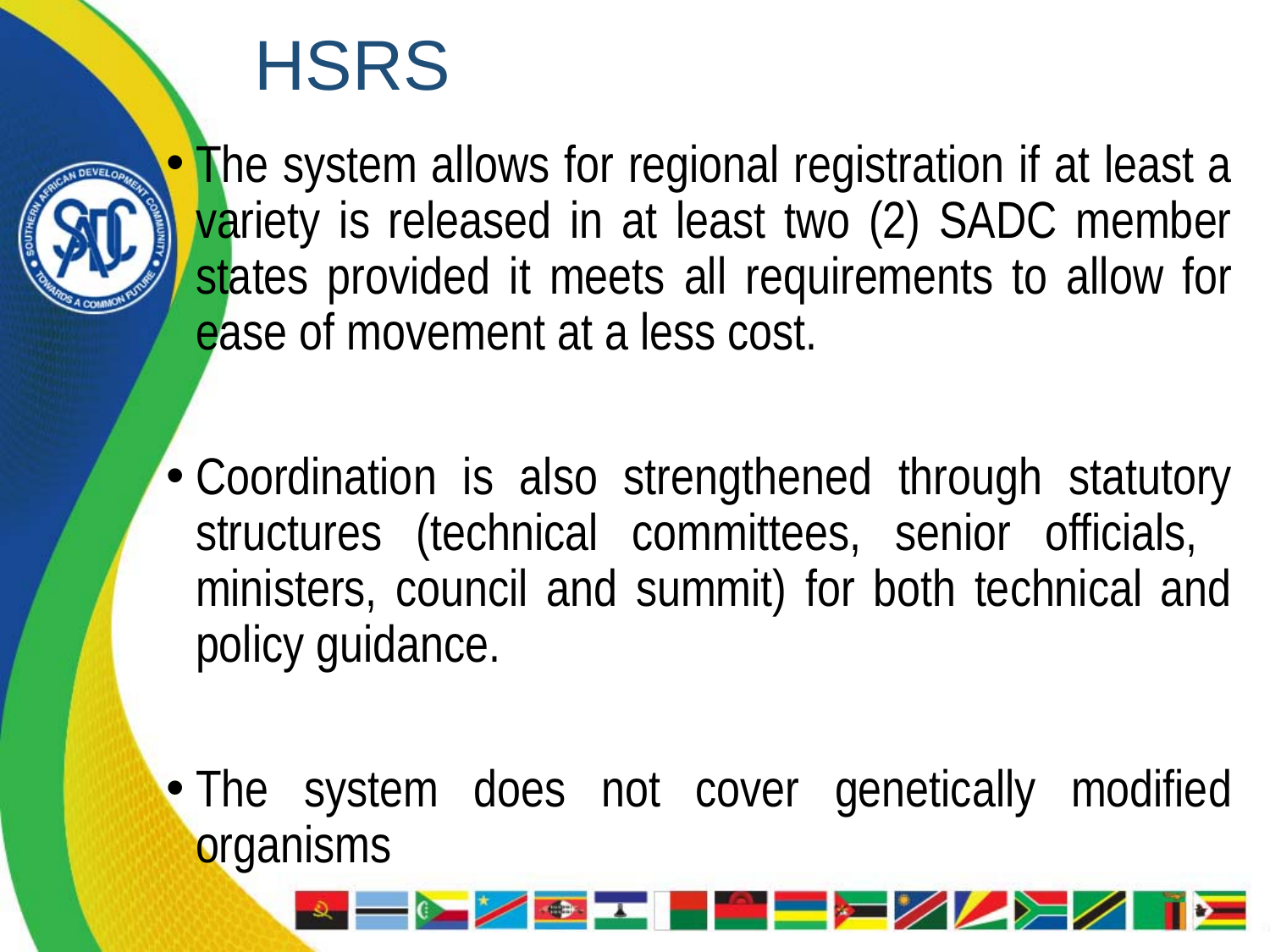

# HSRS
The system allows for regional registration if at least a variety is released in at least two (2) SADC member states provided it meets all requirements to allow for ease of movement at a less cost.

Coordination is also strengthened through statutory structures (technical committees, senior officials,  ministers, council and summit) for both technical and policy guidance.

The system does not cover genetically modified organisms